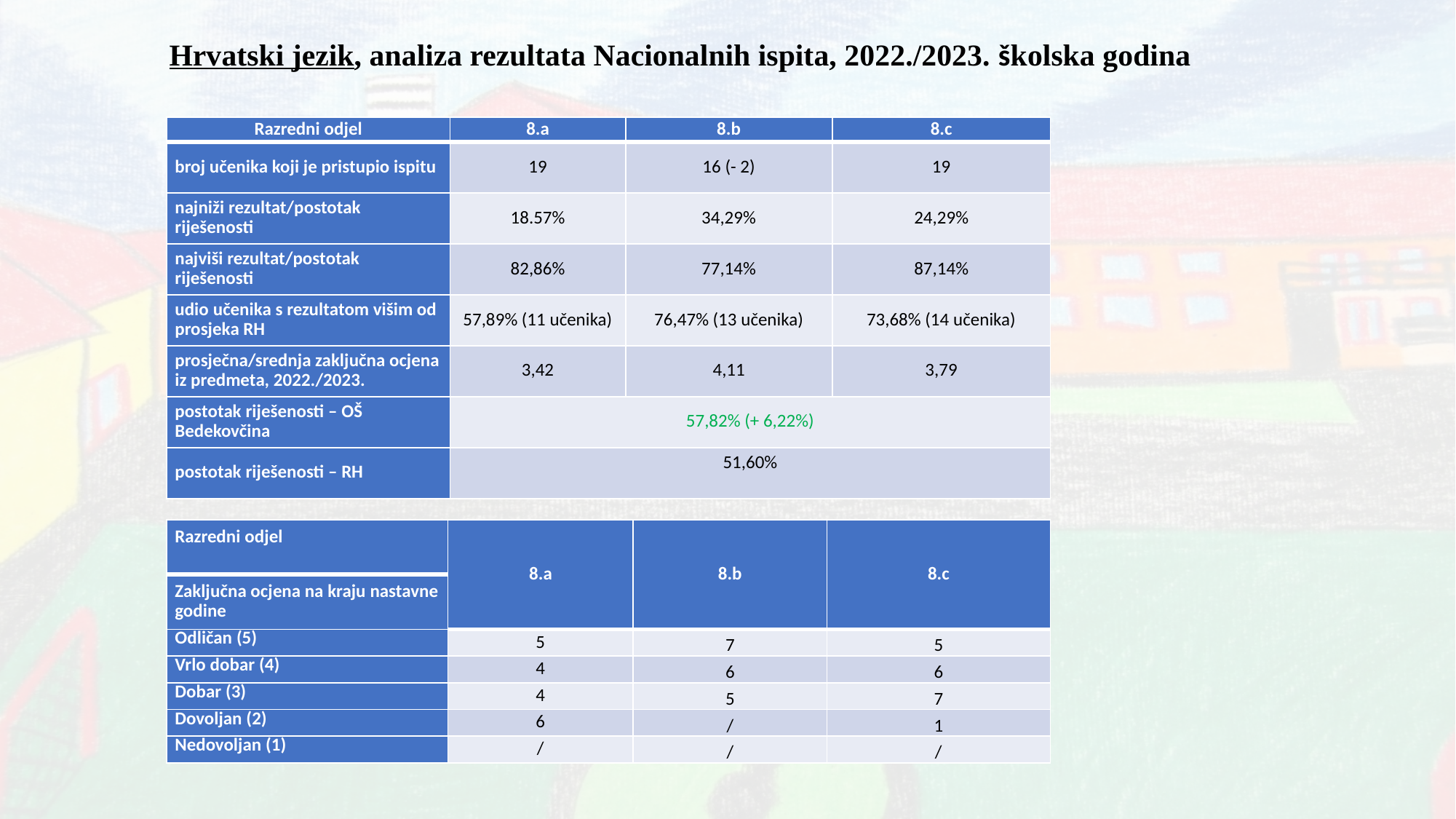

Hrvatski jezik, analiza rezultata Nacionalnih ispita, 2022./2023. školska godina

| Razredni odjel | 8.a | 8.b | 8.c |
| --- | --- | --- | --- |
| broj učenika koji je pristupio ispitu | 19 | 16 (- 2) | 19 |
| najniži rezultat/postotak riješenosti | 18.57% | 34,29% | 24,29% |
| najviši rezultat/postotak riješenosti | 82,86% | 77,14% | 87,14% |
| udio učenika s rezultatom višim od prosjeka RH | 57,89% (11 učenika) | 76,47% (13 učenika) | 73,68% (14 učenika) |
| prosječna/srednja zaključna ocjena iz predmeta, 2022./2023. | 3,42 | 4,11 | 3,79 |
| postotak riješenosti – OŠ Bedekovčina | 57,82% (+ 6,22%) |  |  |
| postotak riješenosti – RH | 51,60% |  |  |
| Razredni odjel | 8.a | 8.b | 8.c |
| --- | --- | --- | --- |
| Zaključna ocjena na kraju nastavne godine |  |  |  |
| Odličan (5) | 5 | 7 | 5 |
| Vrlo dobar (4) | 4 | 6 | 6 |
| Dobar (3) | 4 | 5 | 7 |
| Dovoljan (2) | 6 | / | 1 |
| Nedovoljan (1) | / | / | / |